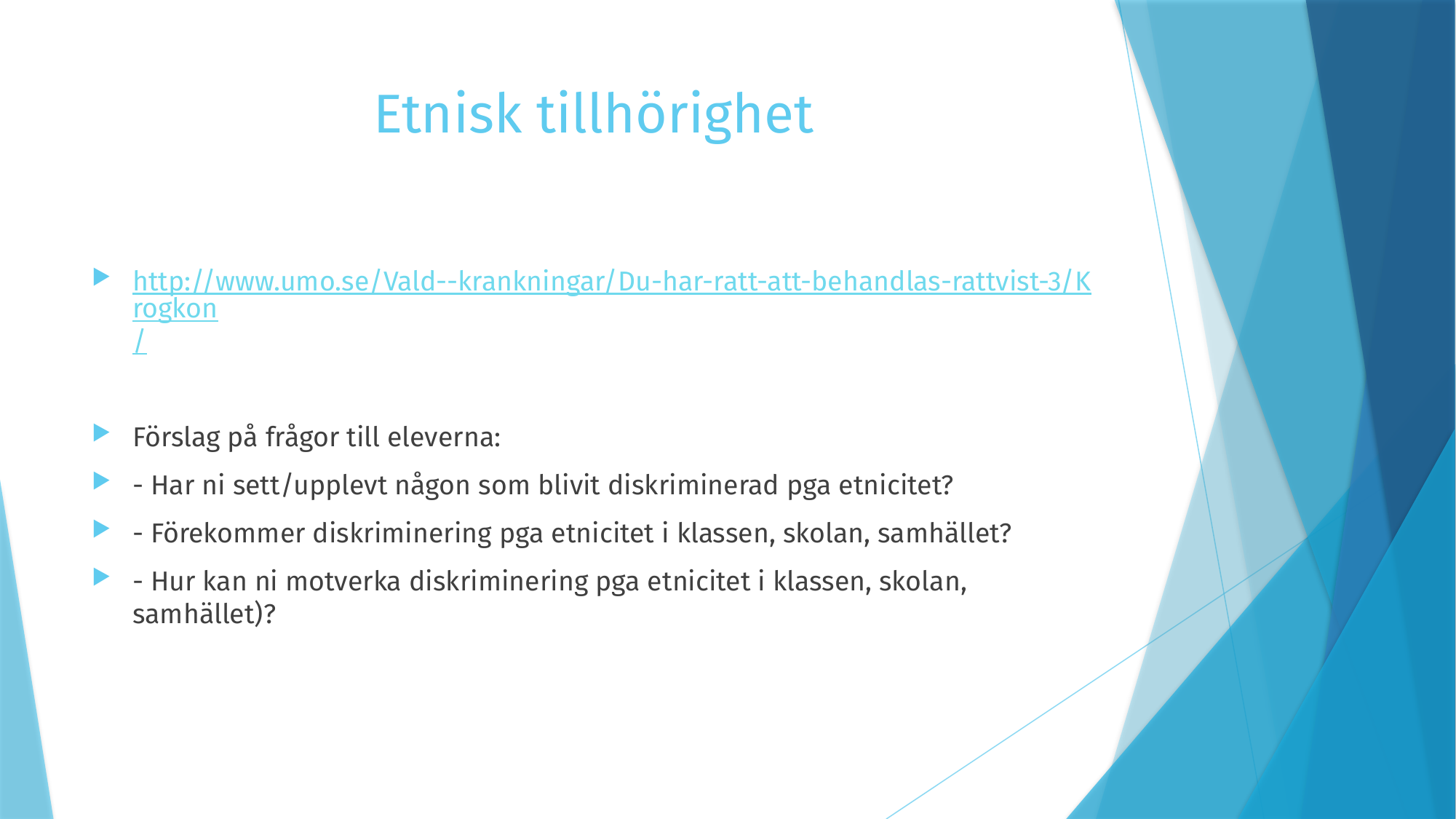

# Etnisk tillhörighet
http://www.umo.se/Vald--krankningar/Du-har-ratt-att-behandlas-rattvist-3/Krogkon/

Förslag på frågor till eleverna:
- Har ni sett/upplevt någon som blivit diskriminerad pga etnicitet?
- Förekommer diskriminering pga etnicitet i klassen, skolan, samhället?
- Hur kan ni motverka diskriminering pga etnicitet i klassen, skolan, samhället)?